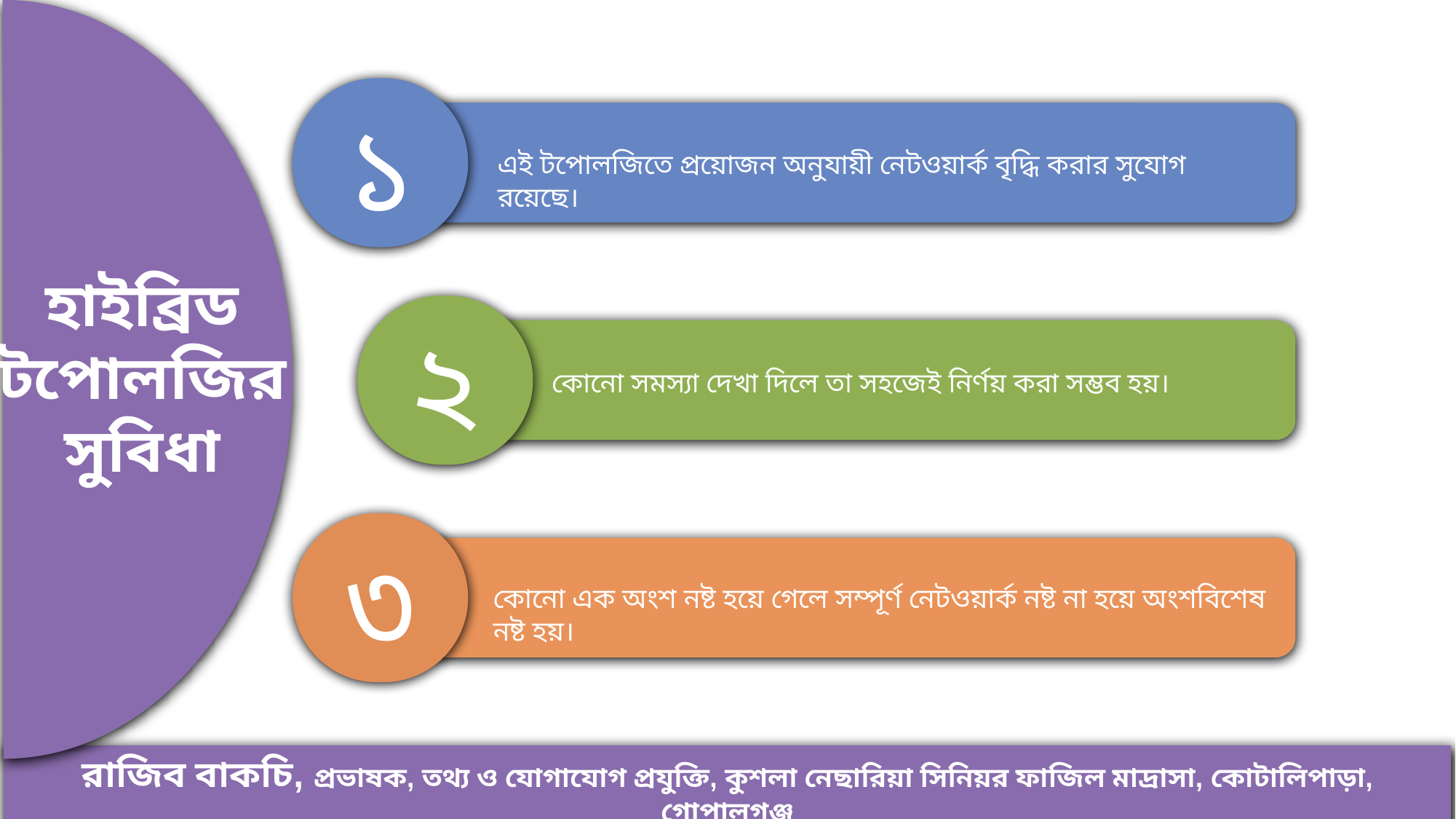

হাইব্রিড
টপোলজির
সুবিধা
১

এই টপোলজিতে প্রয়োজন অনুযায়ী নেটওয়ার্ক বৃদ্ধি করার সুযোগ রয়েছে।
২

কোনো সমস্যা দেখা দিলে তা সহজেই নির্ণয় করা সম্ভব হয়।
৩

কোনো এক অংশ নষ্ট হয়ে গেলে সম্পূর্ণ নেটওয়ার্ক নষ্ট না হয়ে অংশবিশেষ নষ্ট হয়।
রাজিব বাকচি, প্রভাষক, তথ্য ও যোগাযোগ প্রযুক্তি, কুশলা নেছারিয়া সিনিয়র ফাজিল মাদ্রাসা, কোটালিপাড়া, গোপালগঞ্জ